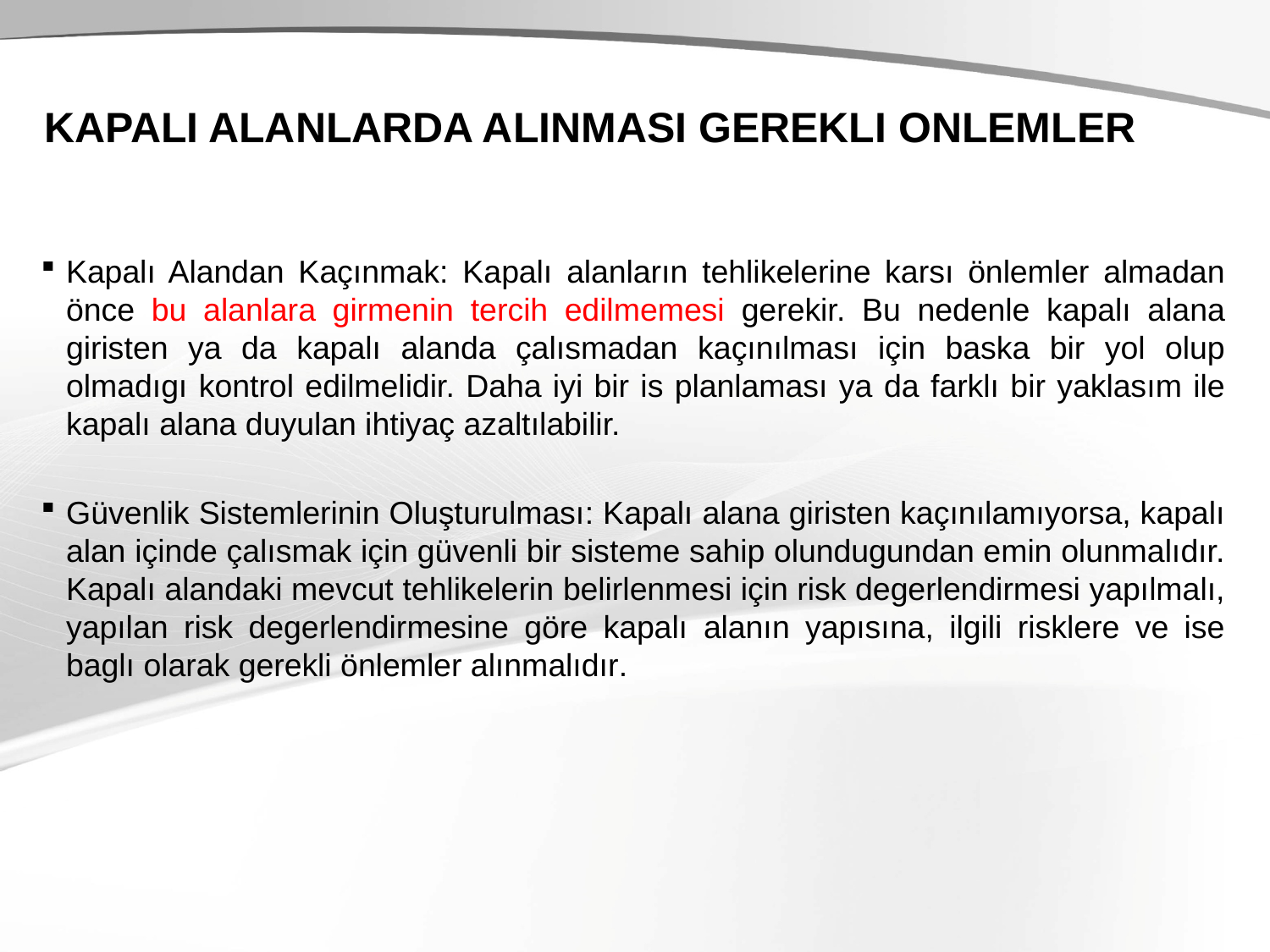

# KAPALI ALANLARDA ALINMASI GEREKLI ONLEMLER

Kapalı Alandan Kaçınmak: Kapalı alanların tehlikelerine karsı önlemler almadan önce bu alanlara girmenin tercih edilmemesi gerekir. Bu nedenle kapalı alana giristen ya da kapalı alanda çalısmadan kaçınılması için baska bir yol olup olmadıgı kontrol edilmelidir. Daha iyi bir is planlaması ya da farklı bir yaklasım ile kapalı alana duyulan ihtiyaç azaltılabilir.

Güvenlik Sistemlerinin Oluşturulması: Kapalı alana giristen kaçınılamıyorsa, kapalı alan içinde çalısmak için güvenli bir sisteme sahip olundugundan emin olunmalıdır. Kapalı alandaki mevcut tehlikelerin belirlenmesi için risk degerlendirmesi yapılmalı, yapılan risk degerlendirmesine göre kapalı alanın yapısına, ilgili risklere ve ise baglı olarak gerekli önlemler alınmalıdır.